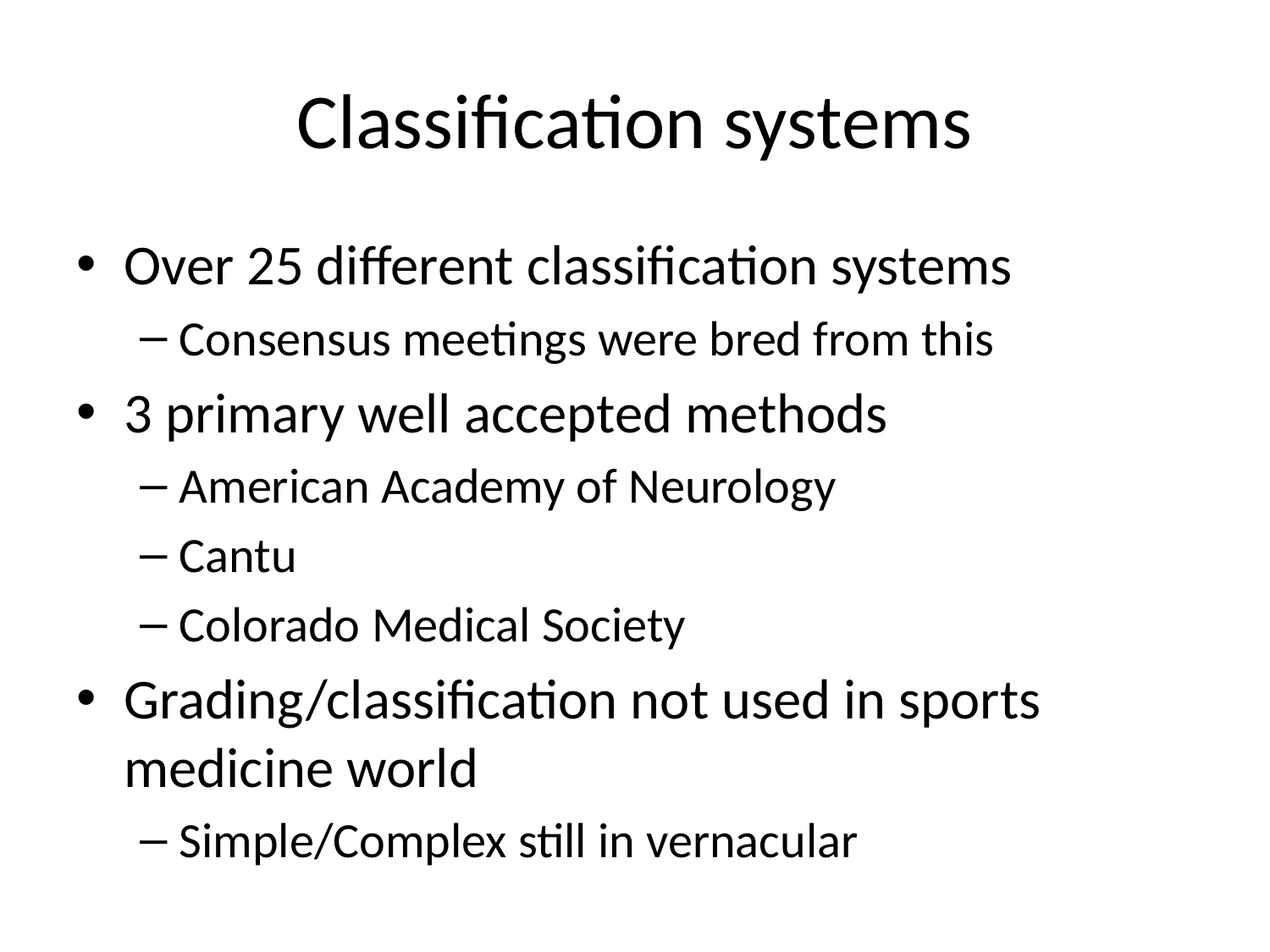

# Classification systems
Over 25 different classification systems
Consensus meetings were bred from this
3 primary well accepted methods
American Academy of Neurology
Cantu
Colorado Medical Society
Grading/classification not used in sports medicine world
Simple/Complex still in vernacular